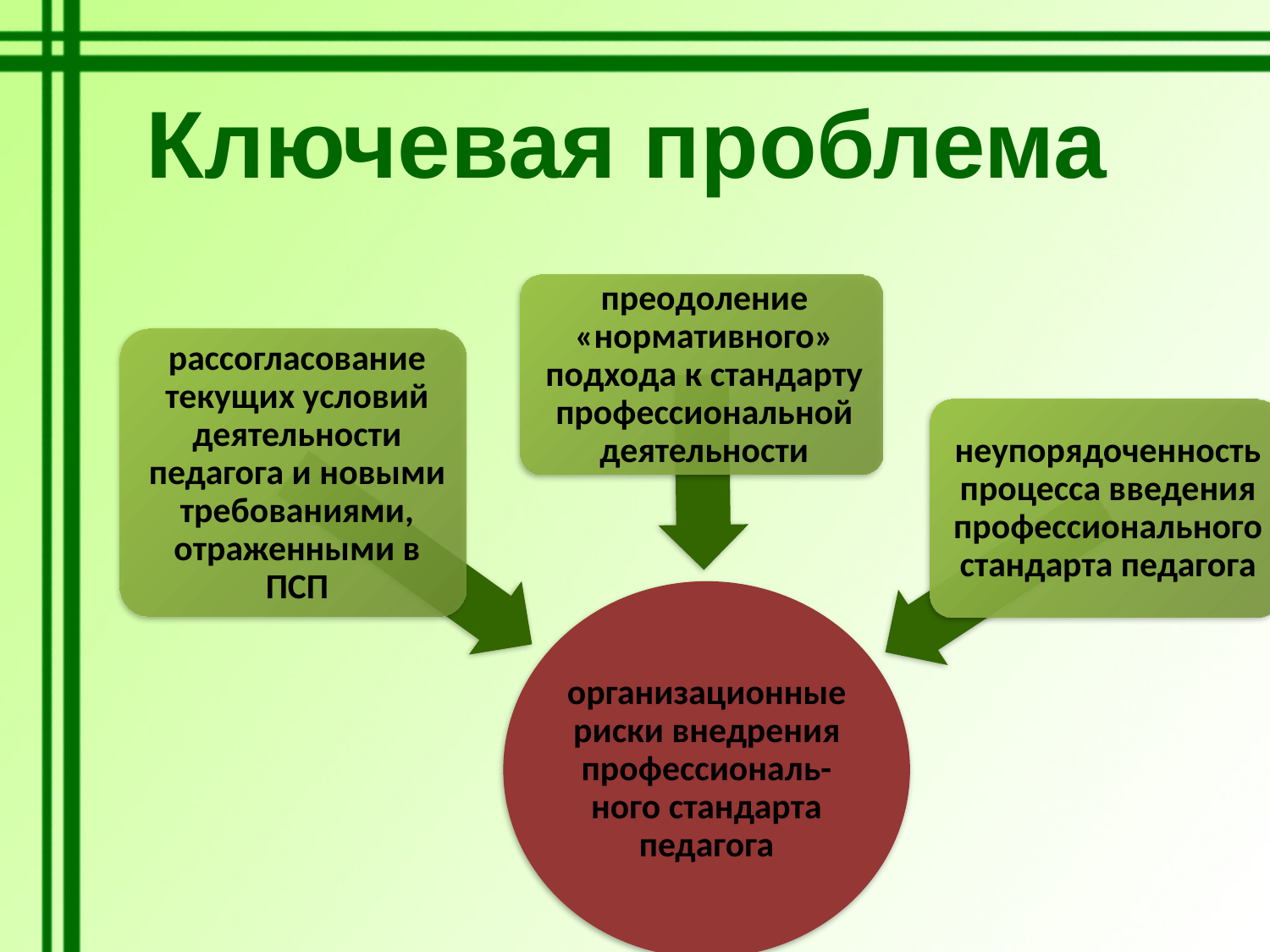

Ключевая проблема
организационные риски внедрения профессиональ-ного стандарта педагога
рассогласование текущих условий деятельности педагога и новыми требованиями, отраженными в ПСП
преодоление «нормативного» подхода к стандарту профессиональной деятельности
неупорядоченность процесса введения профессионального стандарта педагога